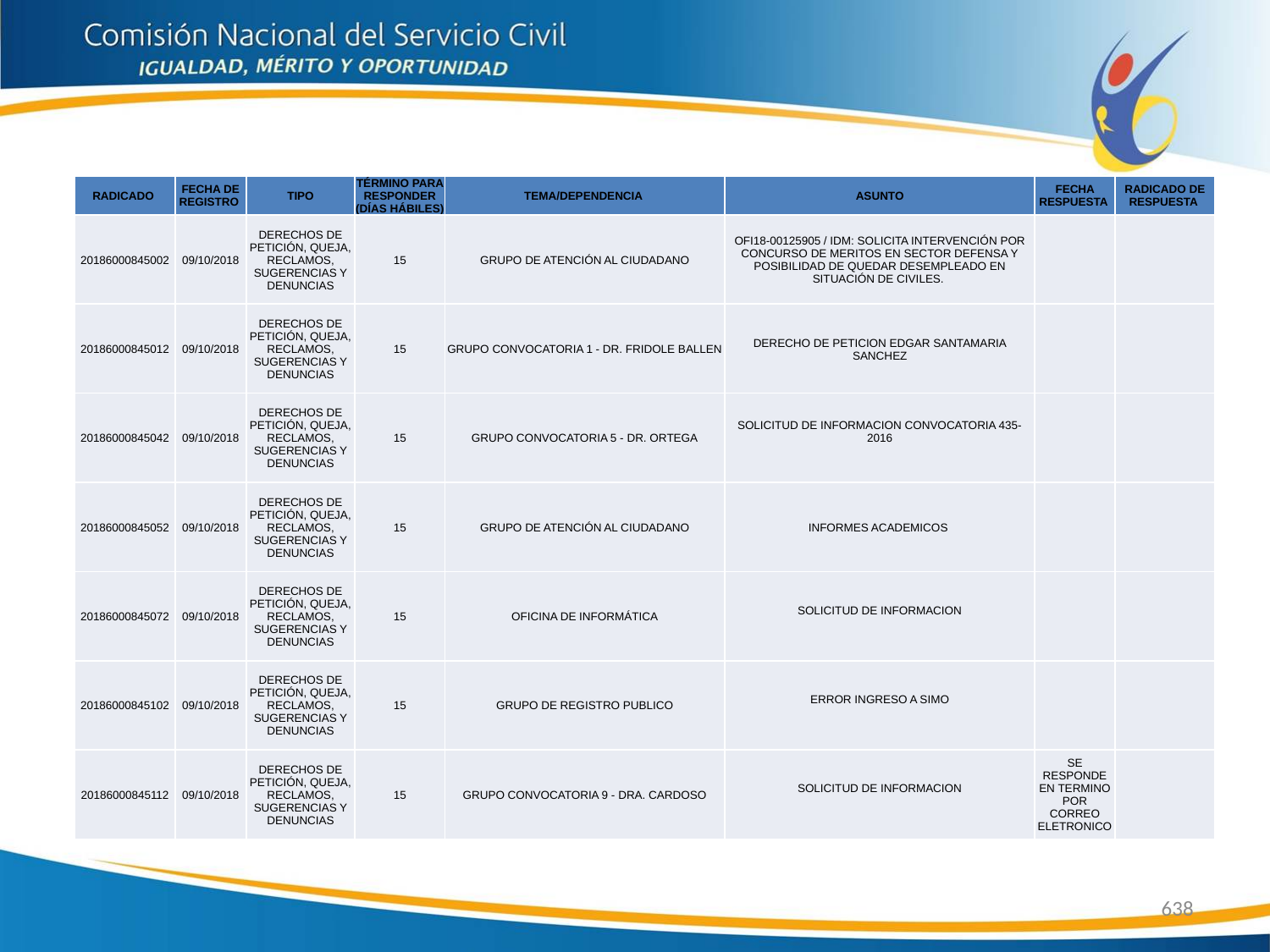

| RADICADO | FECHA DE REGISTRO | TIPO | TÉRMINO PARA RESPONDER (DÍAS HÁBILES) | TEMA/DEPENDENCIA | ASUNTO | FECHA RESPUESTA | RADICADO DE RESPUESTA |
| --- | --- | --- | --- | --- | --- | --- | --- |
| 20186000845002 | 09/10/2018 | DERECHOS DE PETICIÓN, QUEJA, RECLAMOS, SUGERENCIAS Y DENUNCIAS | 15 | GRUPO DE ATENCIÓN AL CIUDADANO | OFI18-00125905 / IDM: SOLICITA INTERVENCIÓN POR CONCURSO DE MERITOS EN SECTOR DEFENSA Y POSIBILIDAD DE QUEDAR DESEMPLEADO EN SITUACIÓN DE CIVILES. |  |  |
| 20186000845012 | 09/10/2018 | DERECHOS DE PETICIÓN, QUEJA, RECLAMOS, SUGERENCIAS Y DENUNCIAS | 15 | GRUPO CONVOCATORIA 1 - DR. FRIDOLE BALLEN | DERECHO DE PETICION EDGAR SANTAMARIA SANCHEZ |  |  |
| 20186000845042 | 09/10/2018 | DERECHOS DE PETICIÓN, QUEJA, RECLAMOS, SUGERENCIAS Y DENUNCIAS | 15 | GRUPO CONVOCATORIA 5 - DR. ORTEGA | SOLICITUD DE INFORMACION CONVOCATORIA 435-2016 |  |  |
| 20186000845052 | 09/10/2018 | DERECHOS DE PETICIÓN, QUEJA, RECLAMOS, SUGERENCIAS Y DENUNCIAS | 15 | GRUPO DE ATENCIÓN AL CIUDADANO | INFORMES ACADEMICOS |  |  |
| 20186000845072 | 09/10/2018 | DERECHOS DE PETICIÓN, QUEJA, RECLAMOS, SUGERENCIAS Y DENUNCIAS | 15 | OFICINA DE INFORMÁTICA | SOLICITUD DE INFORMACION |  |  |
| 20186000845102 | 09/10/2018 | DERECHOS DE PETICIÓN, QUEJA, RECLAMOS, SUGERENCIAS Y DENUNCIAS | 15 | GRUPO DE REGISTRO PUBLICO | ERROR INGRESO A SIMO |  |  |
| 20186000845112 | 09/10/2018 | DERECHOS DE PETICIÓN, QUEJA, RECLAMOS, SUGERENCIAS Y DENUNCIAS | 15 | GRUPO CONVOCATORIA 9 - DRA. CARDOSO | SOLICITUD DE INFORMACION | SE RESPONDE EN TERMINO POR CORREO ELETRONICO |  |
638